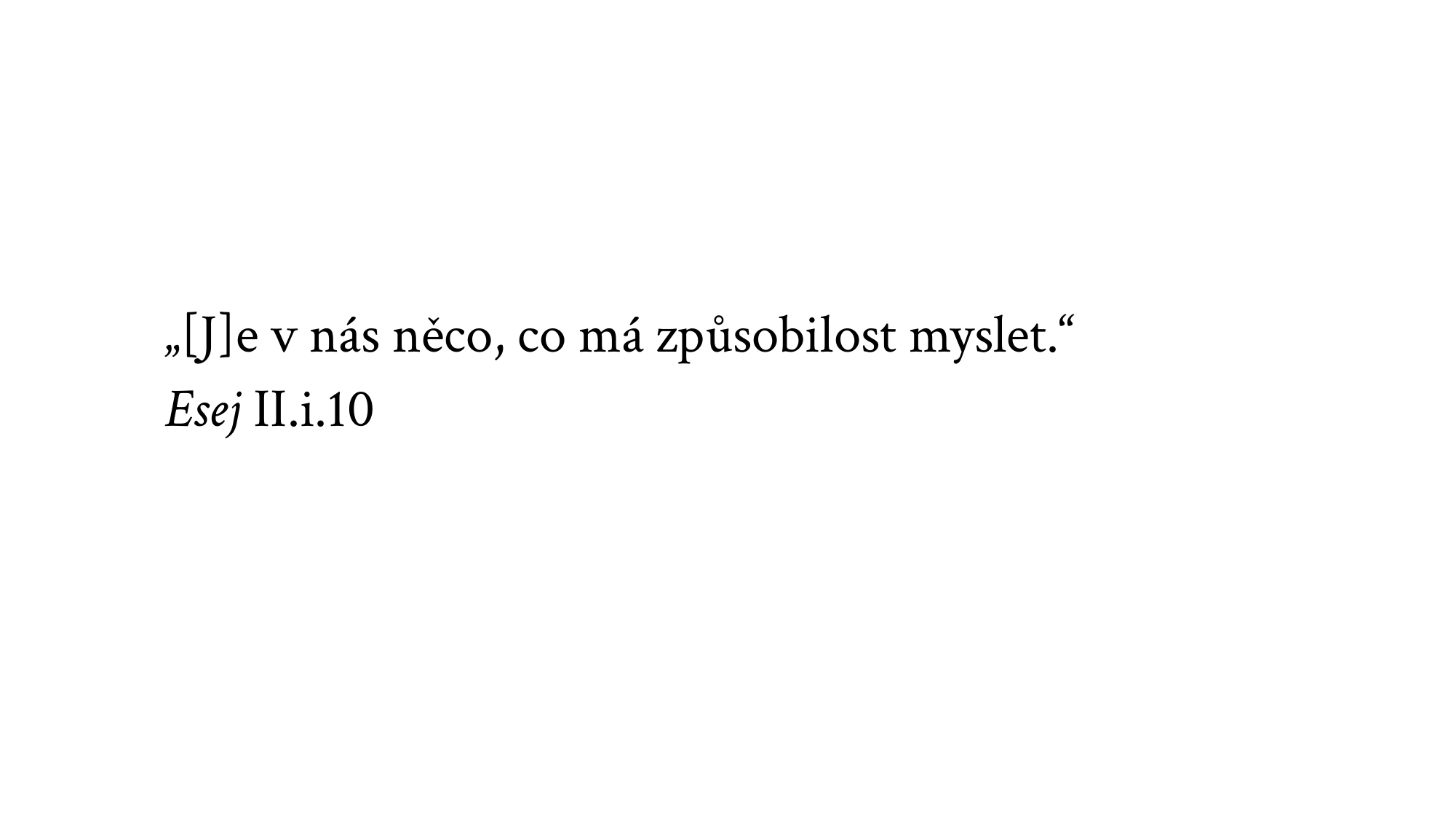

„[J]e v nás něco, co má způsobilost myslet.“
Esej II.i.10